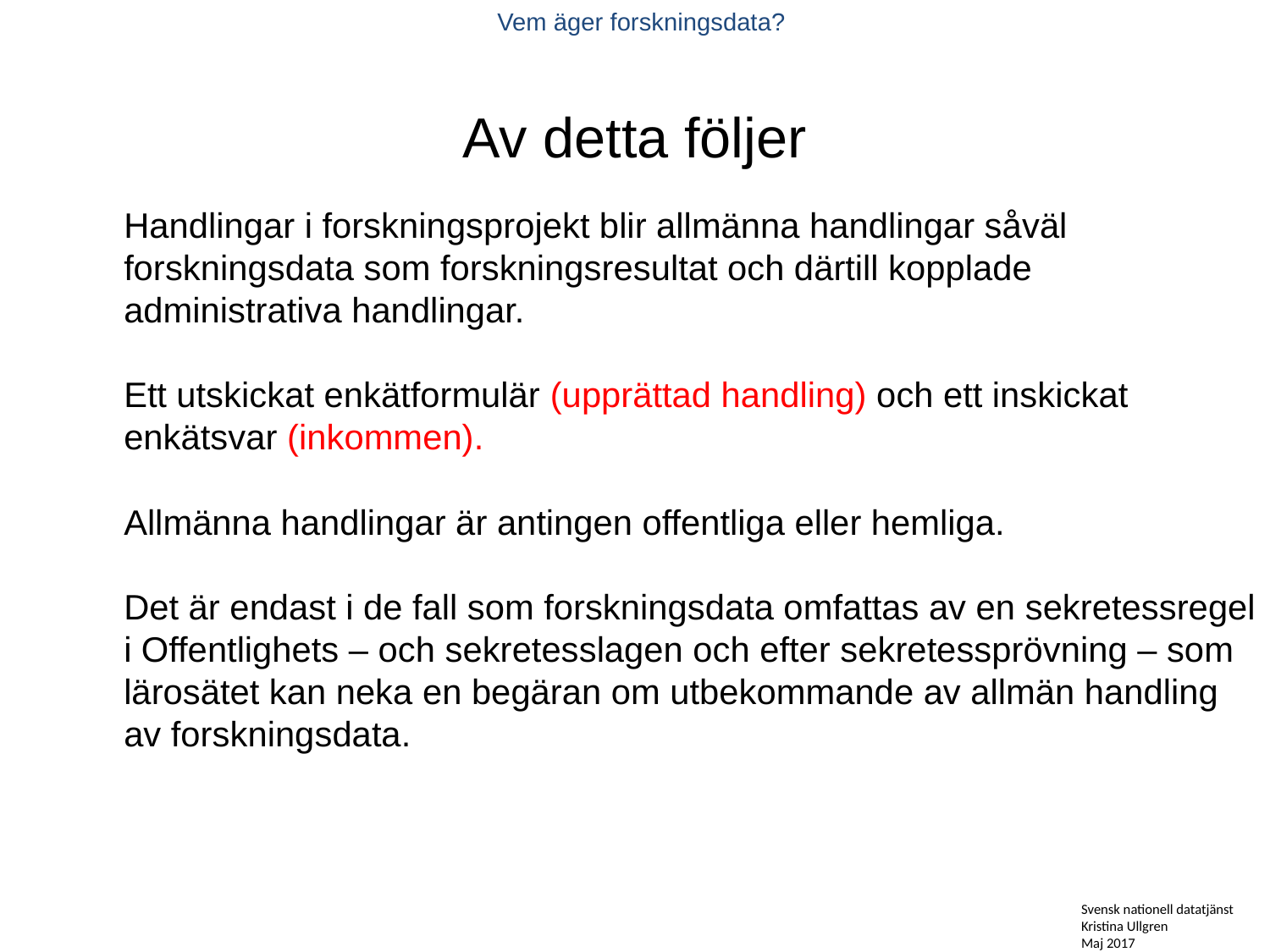

Vem äger forskningsdata?

Av detta följer

Handlingar i forskningsprojekt blir allmänna handlingar såväl forskningsdata som forskningsresultat och därtill kopplade administrativa handlingar.

Ett utskickat enkätformulär (upprättad handling) och ett inskickat enkätsvar (inkommen).

Allmänna handlingar är antingen offentliga eller hemliga.

Det är endast i de fall som forskningsdata omfattas av en sekretessregel i Offentlighets – och sekretesslagen och efter sekretessprövning – som lärosätet kan neka en begäran om utbekommande av allmän handling av forskningsdata.

Svensk nationell datatjänst
Kristina Ullgren
Maj 2017